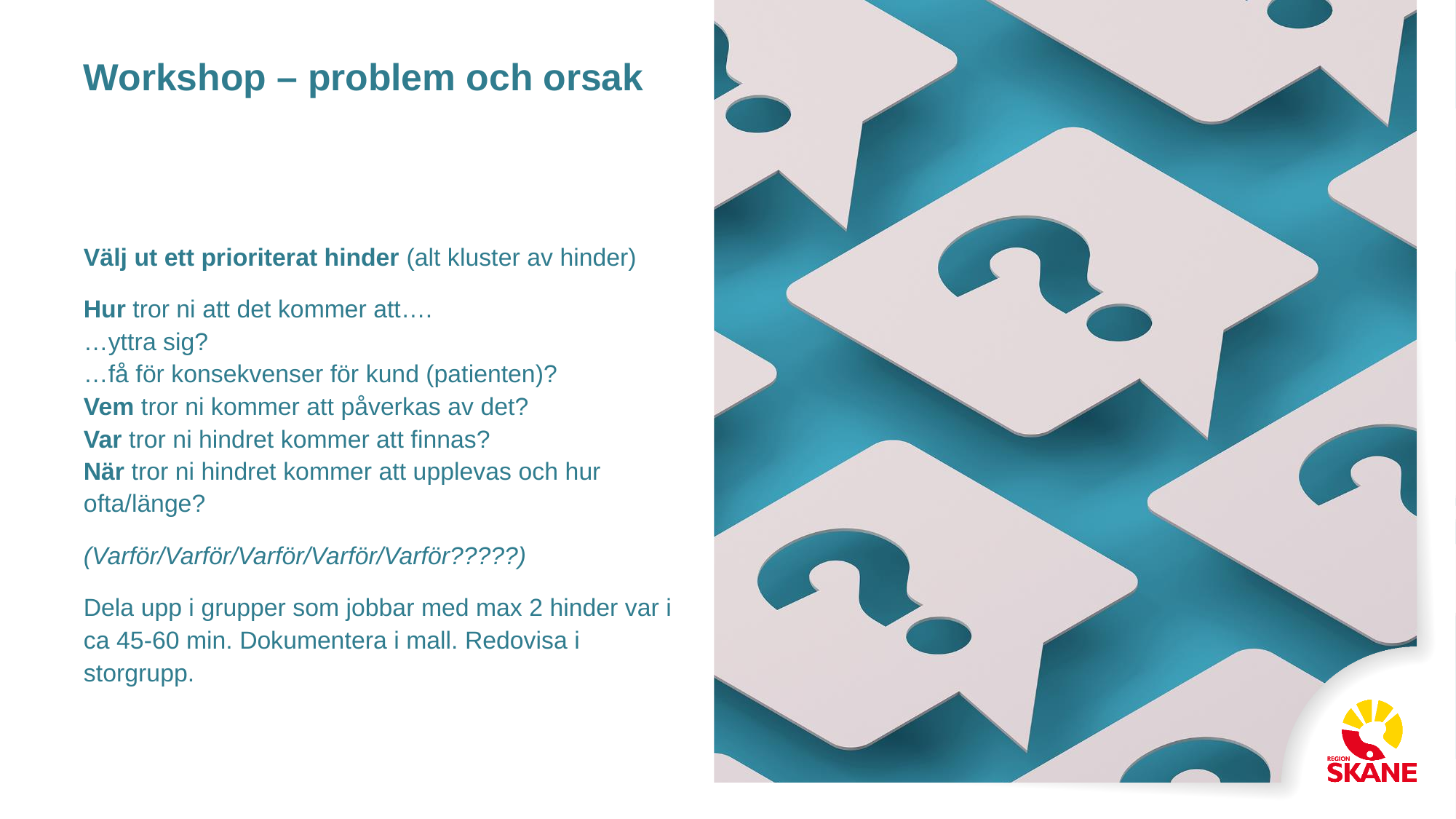

# Workshop – problem och orsak

Välj ut ett prioriterat hinder (alt kluster av hinder)
Hur tror ni att det kommer att….
…yttra sig?
…få för konsekvenser för kund (patienten)?
Vem tror ni kommer att påverkas av det?
Var tror ni hindret kommer att finnas?
När tror ni hindret kommer att upplevas och hur ofta/länge?
(Varför/Varför/Varför/Varför/Varför?????)
Dela upp i grupper som jobbar med max 2 hinder var i ca 45-60 min. Dokumentera i mall. Redovisa i storgrupp.